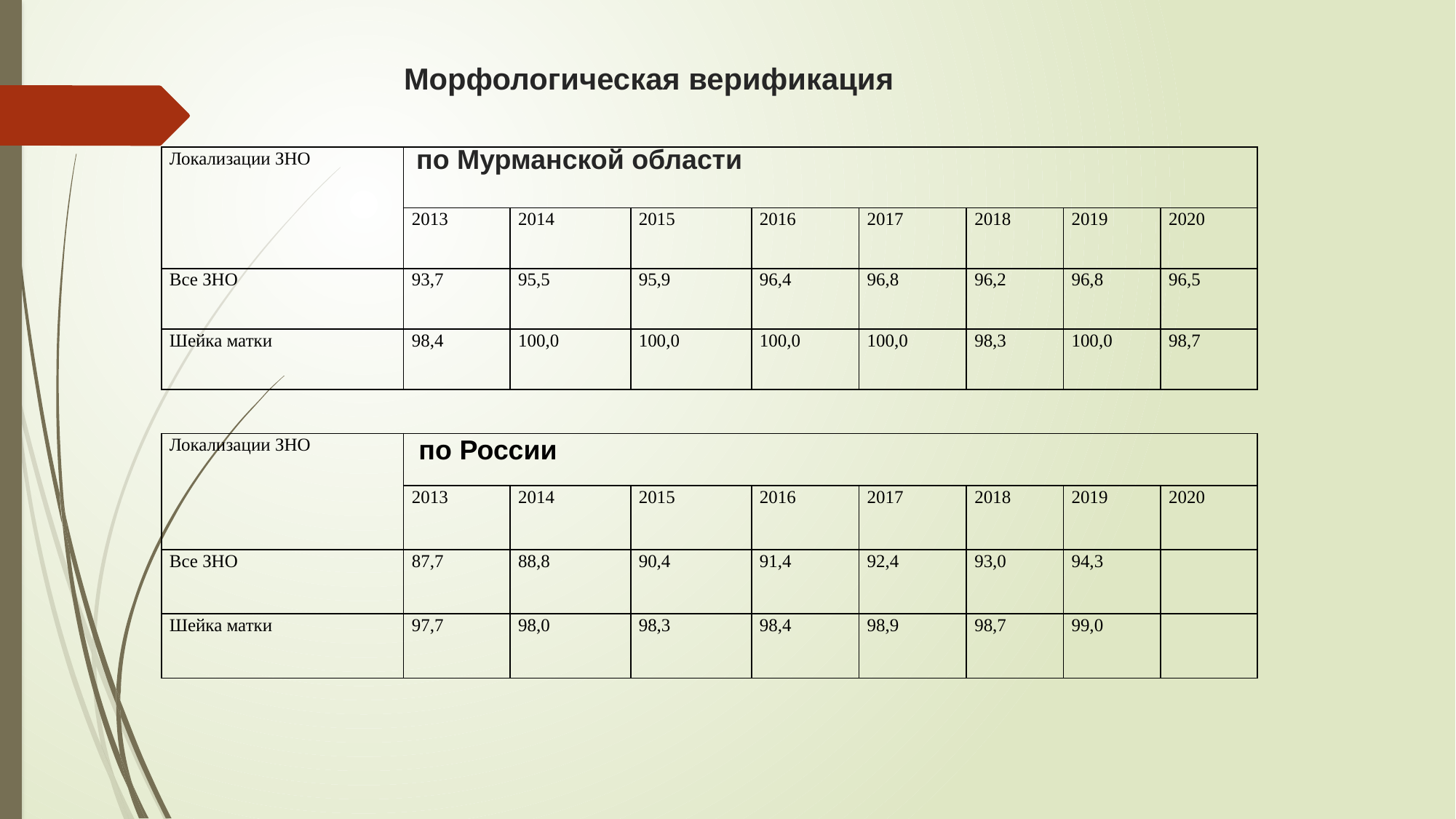

# Морфологическая верификация
| Локализации ЗНО | по Мурманской области |  |  |  |  |  |  |  |
| --- | --- | --- | --- | --- | --- | --- | --- | --- |
|  | 2013 | 2014 | 2015 | 2016 | 2017 | 2018 | 2019 | 2020 |
| Все ЗНО | 93,7 | 95,5 | 95,9 | 96,4 | 96,8 | 96,2 | 96,8 | 96,5 |
| Шейка матки | 98,4 | 100,0 | 100,0 | 100,0 | 100,0 | 98,3 | 100,0 | 98,7 |

| Локализации ЗНО | по России |  |  |  |  |  |  |  |
| --- | --- | --- | --- | --- | --- | --- | --- | --- |
|  | 2013 | 2014 | 2015 | 2016 | 2017 | 2018 | 2019 | 2020 |
| Все ЗНО | 87,7 | 88,8 | 90,4 | 91,4 | 92,4 | 93,0 | 94,3 |  |
| Шейка матки | 97,7 | 98,0 | 98,3 | 98,4 | 98,9 | 98,7 | 99,0 |  |